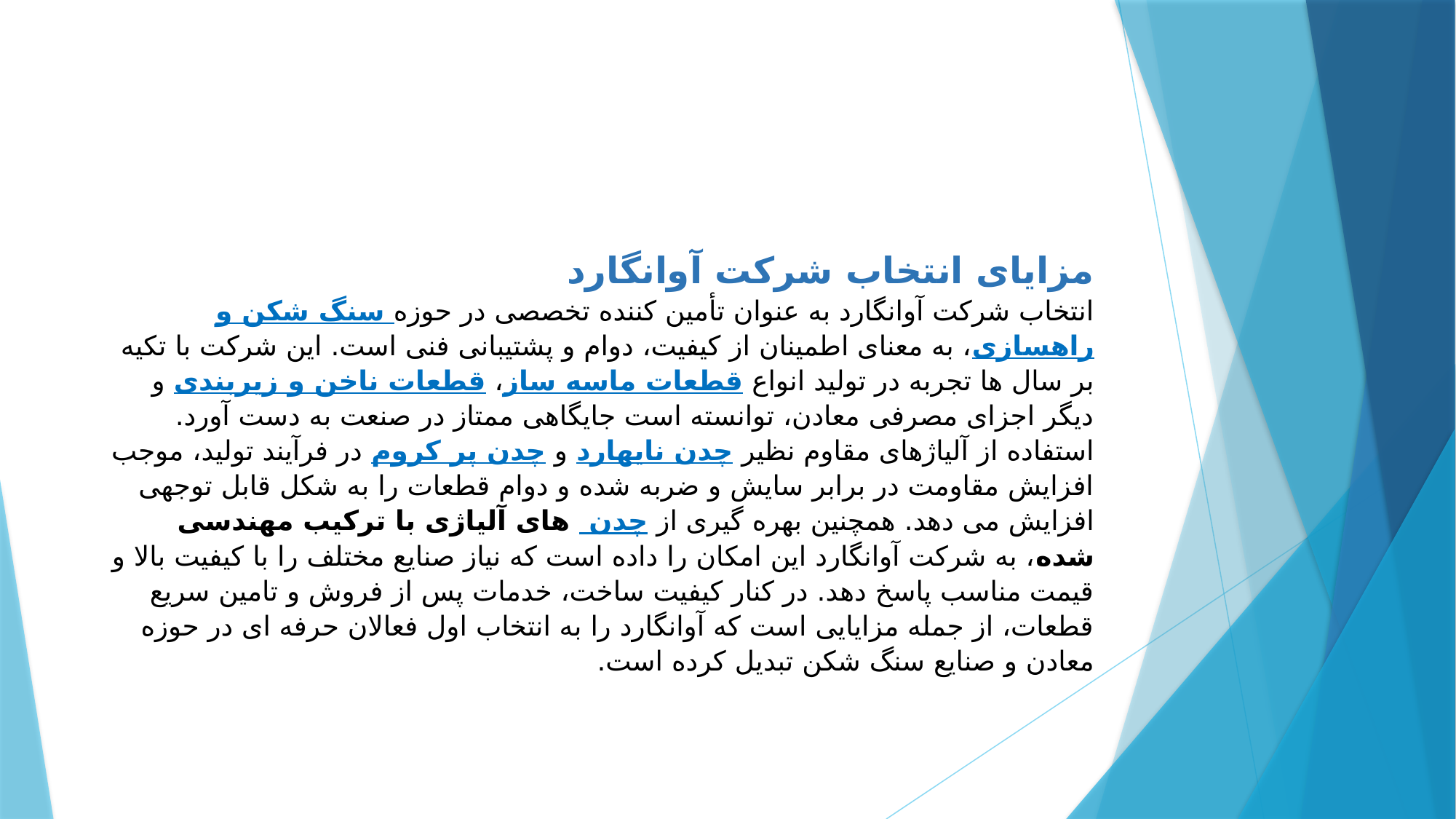

مزایای انتخاب شرکت آوانگارد
انتخاب شرکت آوانگارد به عنوان تأمین کننده تخصصی در حوزه سنگ شکن و راهسازی، به معنای اطمینان از کیفیت، دوام و پشتیبانی فنی است. این شرکت با تکیه بر سال ها تجربه در تولید انواع قطعات ماسه ساز، قطعات ناخن و زیربندی و دیگر اجزای مصرفی معادن، توانسته است جایگاهی ممتاز در صنعت به دست آورد. استفاده از آلیاژهای مقاوم نظیر چدن نایهارد و چدن پر کروم در فرآیند تولید، موجب افزایش مقاومت در برابر سایش و ضربه شده و دوام قطعات را به شکل قابل توجهی افزایش می دهد. همچنین بهره گیری از چدن  های آلیاژی با ترکیب مهندسی شده، به شرکت آوانگارد این امکان را داده است که نیاز صنایع مختلف را با کیفیت بالا و قیمت مناسب پاسخ دهد. در کنار کیفیت ساخت، خدمات پس از فروش و تامین سریع قطعات، از جمله مزایایی است که آوانگارد را به انتخاب اول فعالان حرفه ای در حوزه معادن و صنایع سنگ شکن تبدیل کرده است.